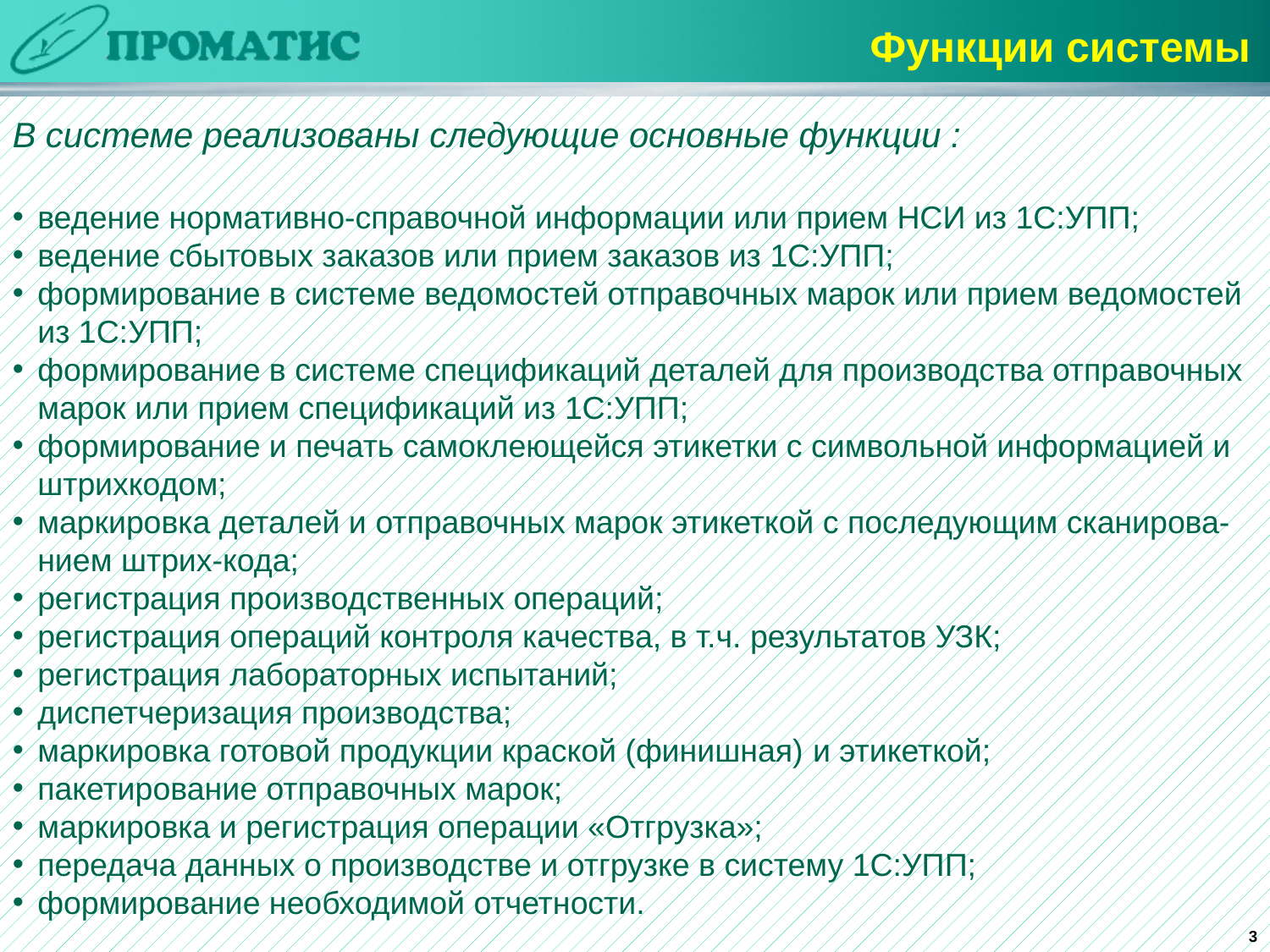

Функции системы
В системе реализованы следующие основные функции :

ведение нормативно-справочной информации или прием НСИ из 1С:УПП;
ведение сбытовых заказов или прием заказов из 1С:УПП;
формирование в системе ведомостей отправочных марок или прием ведомостей из 1С:УПП;
формирование в системе спецификаций деталей для производства отправочных марок или прием спецификаций из 1С:УПП;
формирование и печать самоклеющейся этикетки с символьной информацией и штрихкодом;
маркировка деталей и отправочных марок этикеткой с последующим сканирова-нием штрих-кода;
регистрация производственных операций;
регистрация операций контроля качества, в т.ч. результатов УЗК;
регистрация лабораторных испытаний;
диспетчеризация производства;
маркировка готовой продукции краской (финишная) и этикеткой;
пакетирование отправочных марок;
маркировка и регистрация операции «Отгрузка»;
передача данных о производстве и отгрузке в систему 1С:УПП;
формирование необходимой отчетности.